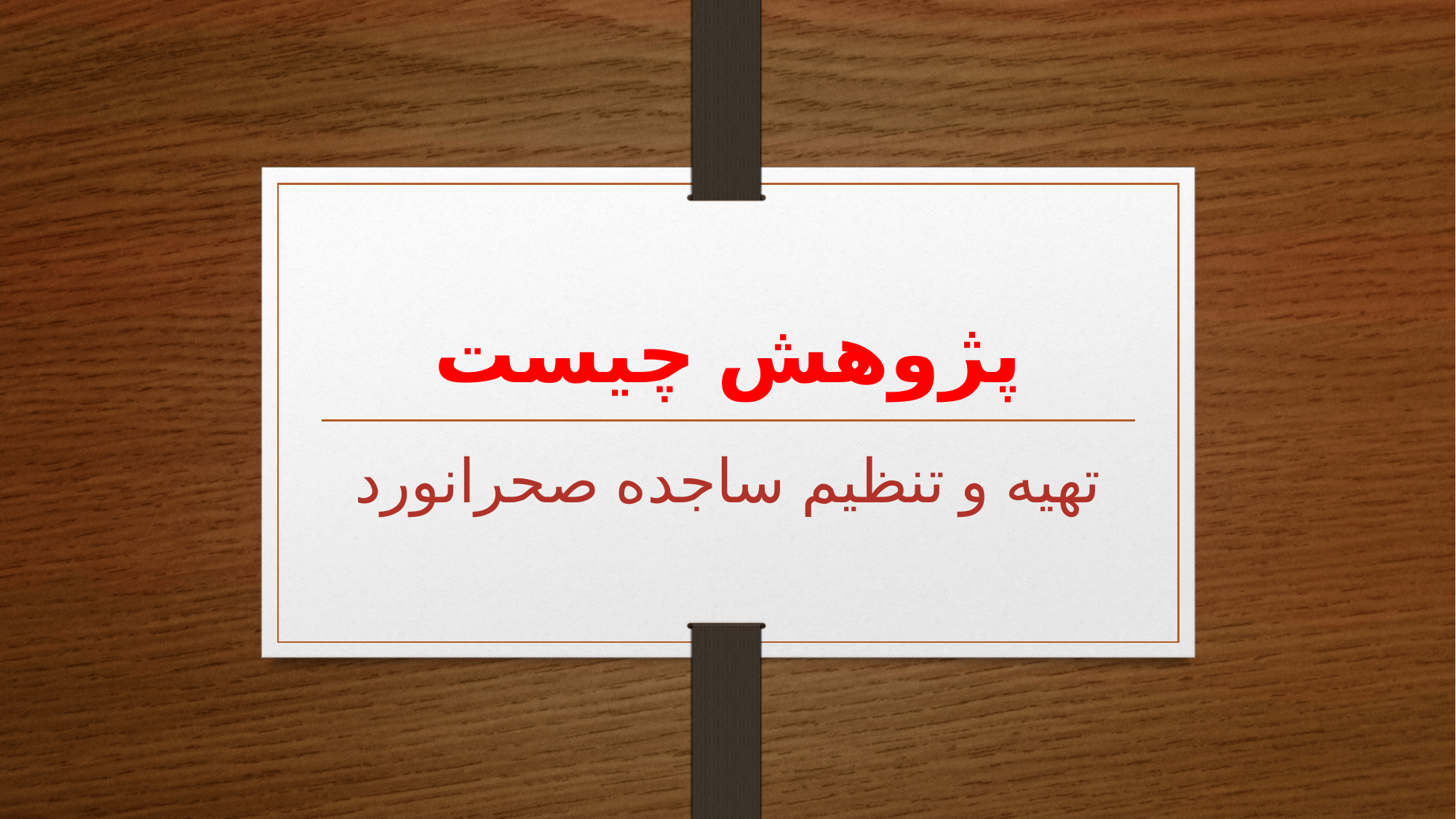

# پژوهش چیست
تهیه و تنظیم ساجده صحرانورد